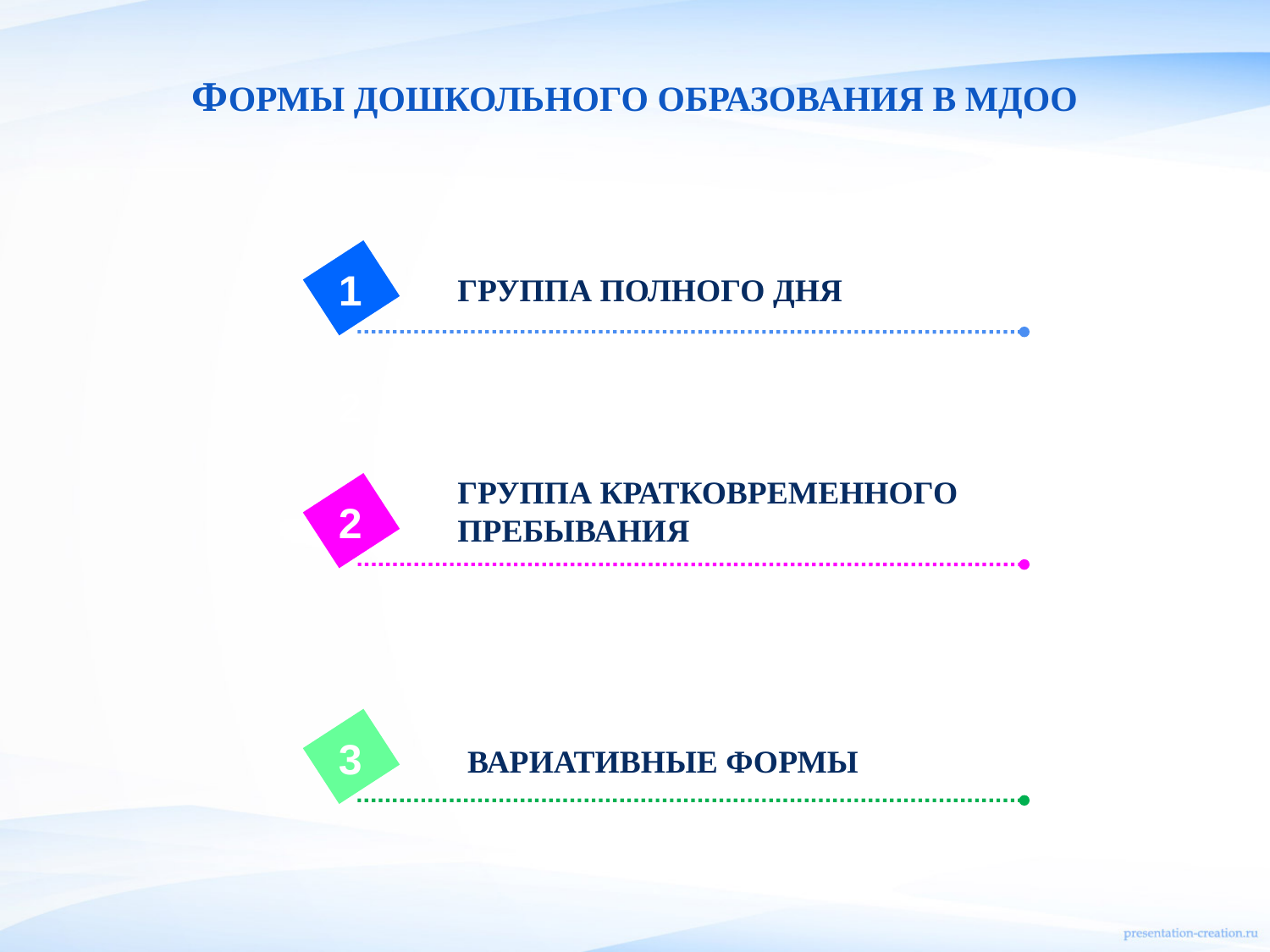

# ФОРМЫ ДОШКОЛЬНОГО ОБРАЗОВАНИЯ В МДОО

1
ГРУППА ПОЛНОГО ДНЯ

2
ГРУППА КРАТКОВРЕМЕННОГО ПРЕБЫВАНИЯ

2

3
ВАРИАТИВНЫЕ ФОРМЫ